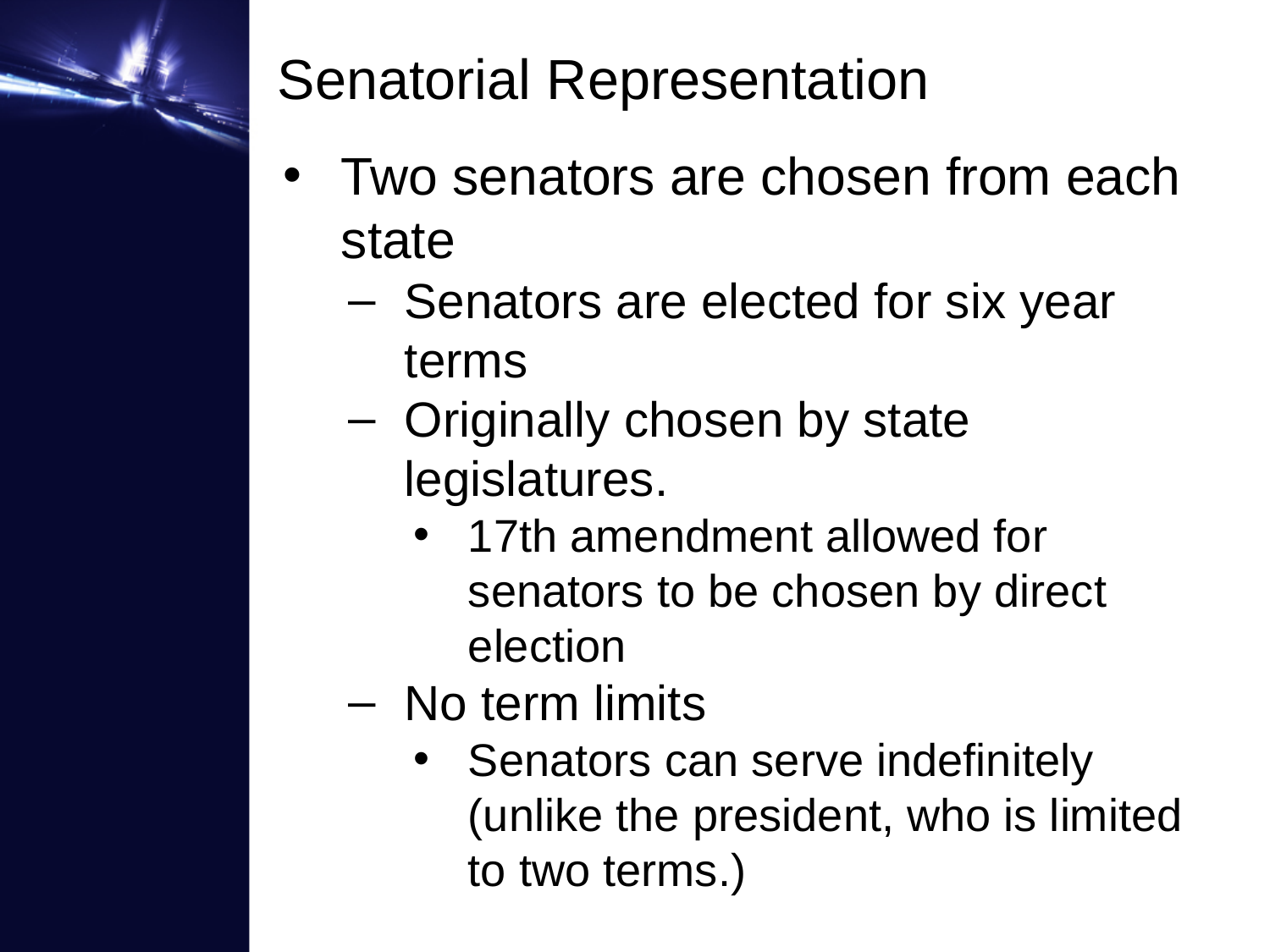

# Senatorial Representation
Two senators are chosen from each state
Senators are elected for six year terms
Originally chosen by state legislatures.
17th amendment allowed for senators to be chosen by direct election
No term limits
Senators can serve indefinitely (unlike the president, who is limited to two terms.)